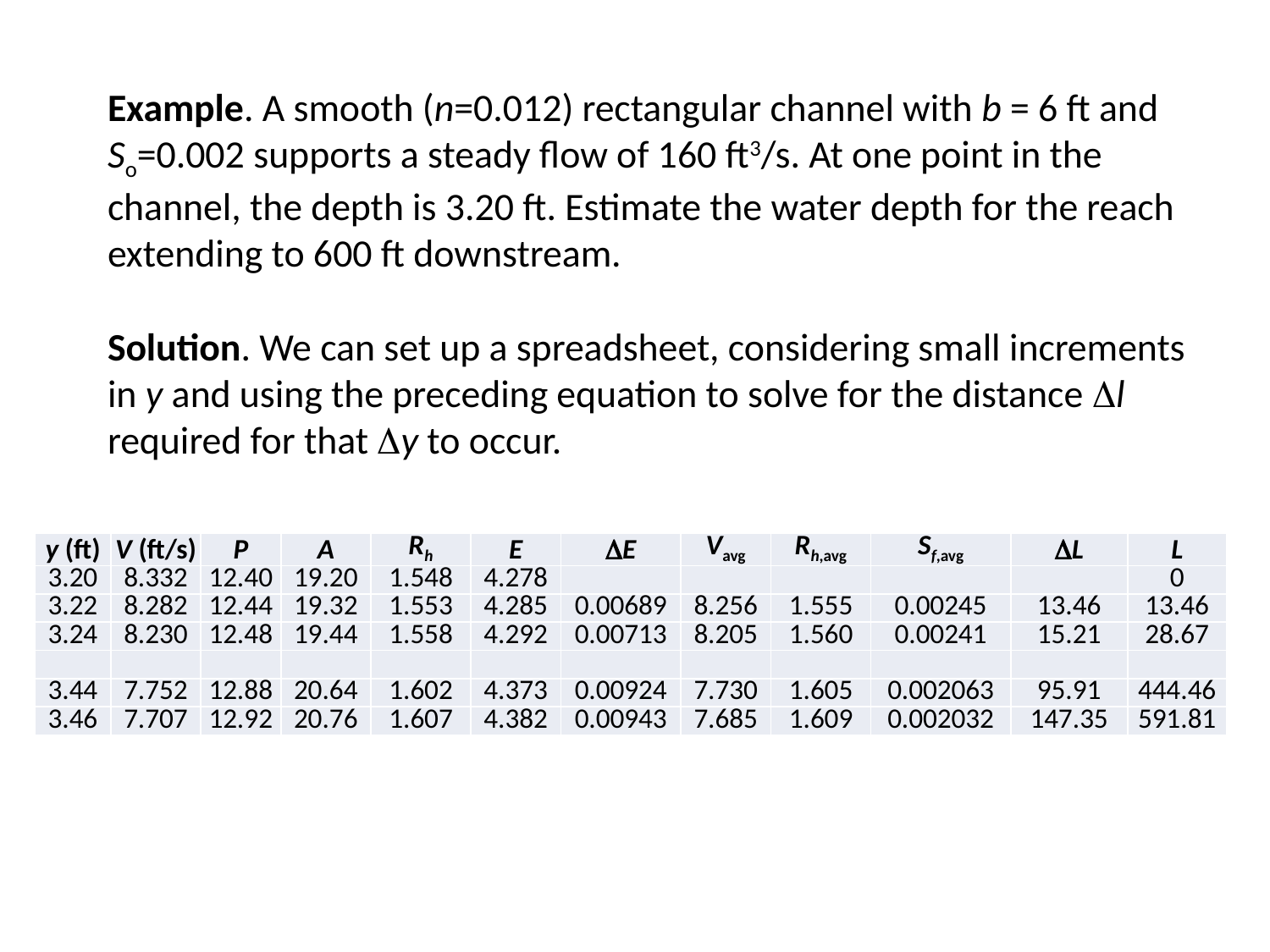

Example. A smooth (n=0.012) rectangular channel with b = 6 ft and So=0.002 supports a steady flow of 160 ft3/s. At one point in the channel, the depth is 3.20 ft. Estimate the water depth for the reach extending to 600 ft downstream.
Solution. We can set up a spreadsheet, considering small increments in y and using the preceding equation to solve for the distance Δl required for that Δy to occur.
| y (ft) | V (ft/s) | P | A | Rh | E | ΔE | Vavg | Rh,avg | Sf,avg | ΔL | L |
| --- | --- | --- | --- | --- | --- | --- | --- | --- | --- | --- | --- |
| 3.20 | 8.332 | 12.40 | 19.20 | 1.548 | 4.278 |  |  |  |  |  | 0 |
| 3.22 | 8.282 | 12.44 | 19.32 | 1.553 | 4.285 | 0.00689 | 8.256 | 1.555 | 0.00245 | 13.46 | 13.46 |
| 3.24 | 8.230 | 12.48 | 19.44 | 1.558 | 4.292 | 0.00713 | 8.205 | 1.560 | 0.00241 | 15.21 | 28.67 |
|  |  |  |  |  |  |  |  |  |  |  |  |
| 3.44 | 7.752 | 12.88 | 20.64 | 1.602 | 4.373 | 0.00924 | 7.730 | 1.605 | 0.002063 | 95.91 | 444.46 |
| 3.46 | 7.707 | 12.92 | 20.76 | 1.607 | 4.382 | 0.00943 | 7.685 | 1.609 | 0.002032 | 147.35 | 591.81 |